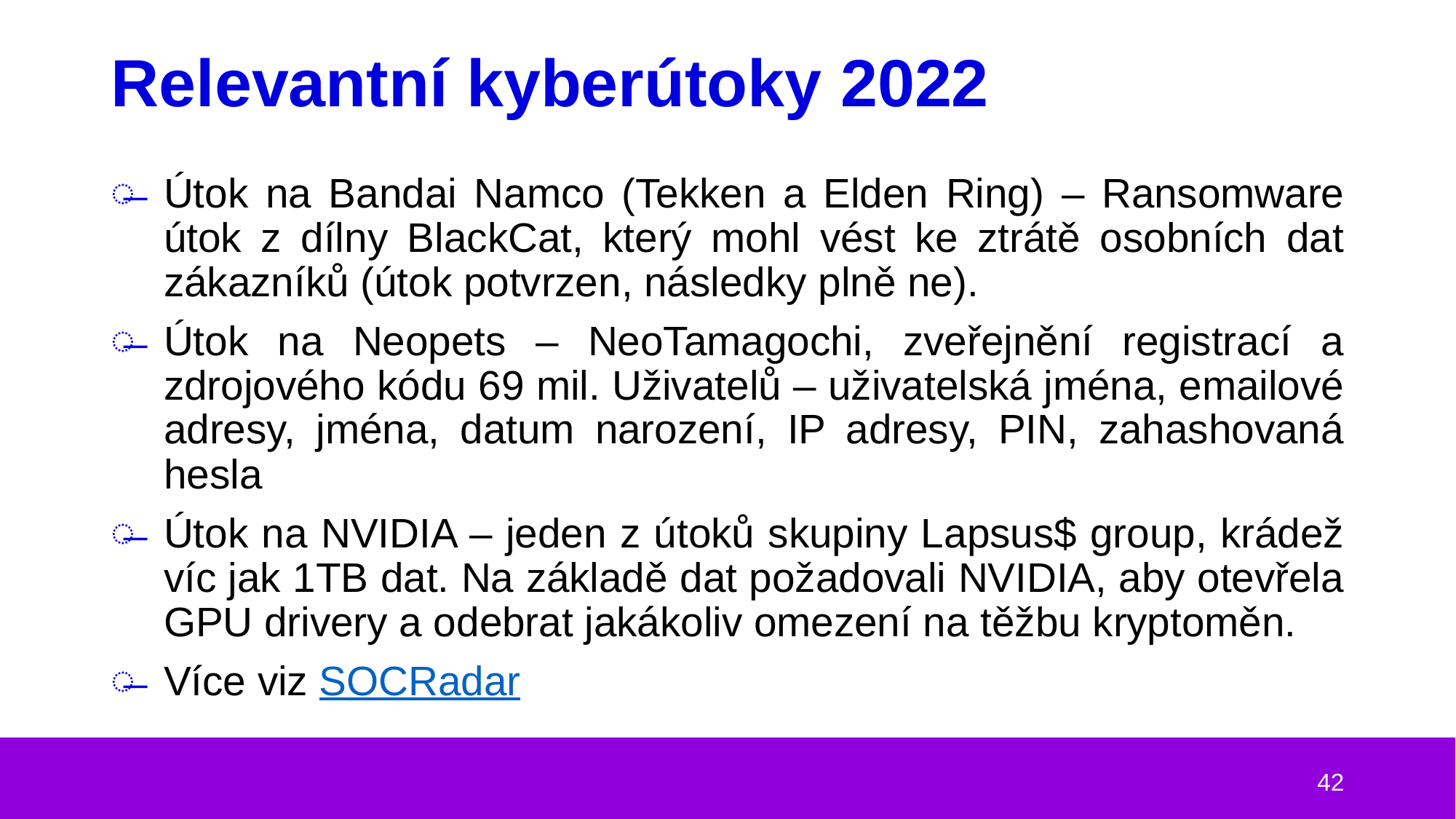

# Relevantní kyberútoky 2022
Útok na Bandai Namco (Tekken a Elden Ring) – Ransomware útok z dílny BlackCat, který mohl vést ke ztrátě osobních dat zákazníků (útok potvrzen, následky plně ne).
Útok na Neopets – NeoTamagochi, zveřejnění registrací a zdrojového kódu 69 mil. Uživatelů – uživatelská jména, emailové adresy, jména, datum narození, IP adresy, PIN, zahashovaná hesla
Útok na NVIDIA – jeden z útoků skupiny Lapsus$ group, krádež víc jak 1TB dat. Na základě dat požadovali NVIDIA, aby otevřela GPU drivery a odebrat jakákoliv omezení na těžbu kryptoměn.
Více viz SOCRadar
42